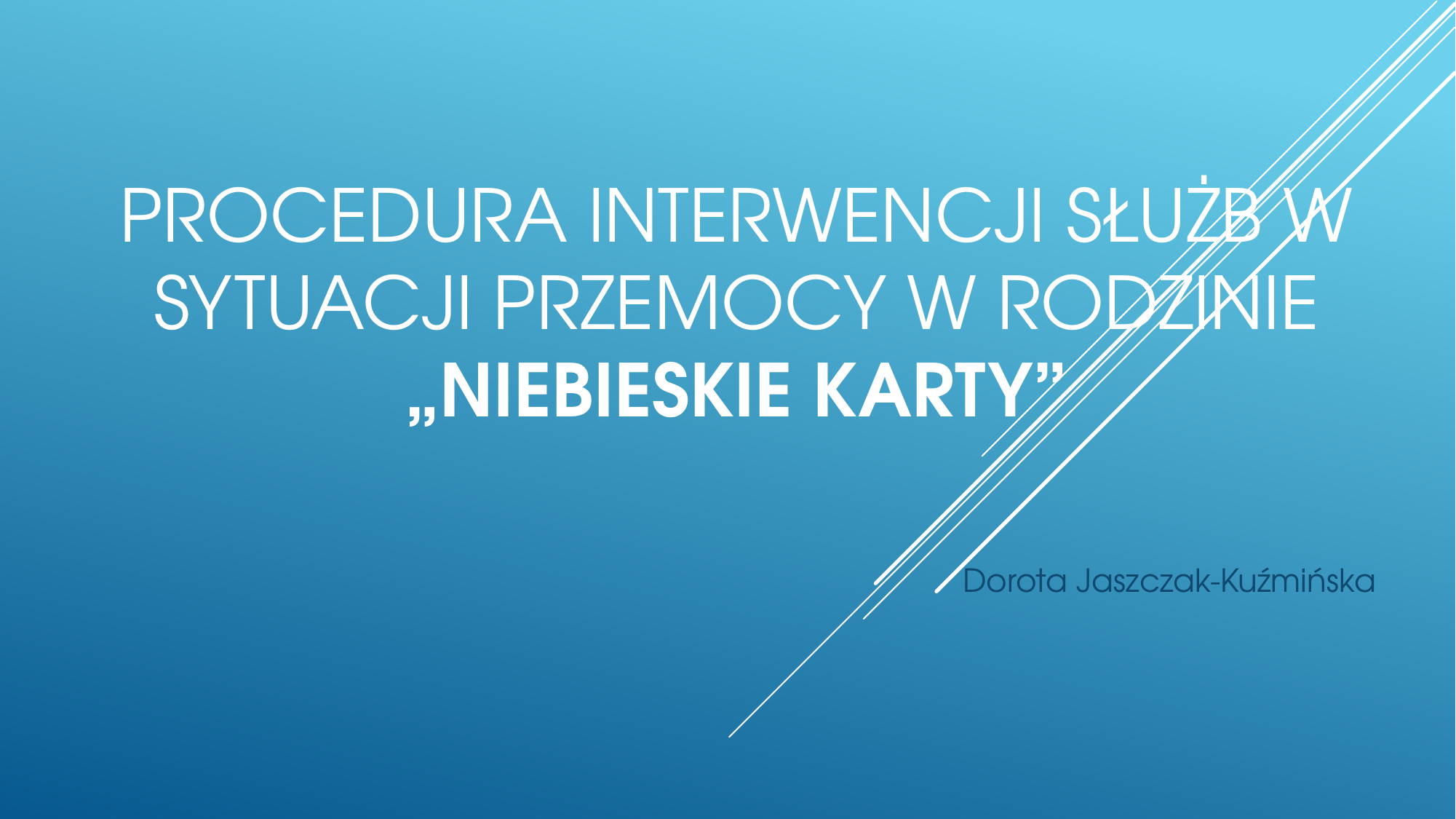

# Procedura interwencji służb w sytuacji przemocy w rodzinie „niebieskie karty”
Dorota Jaszczak-Kuźmińska